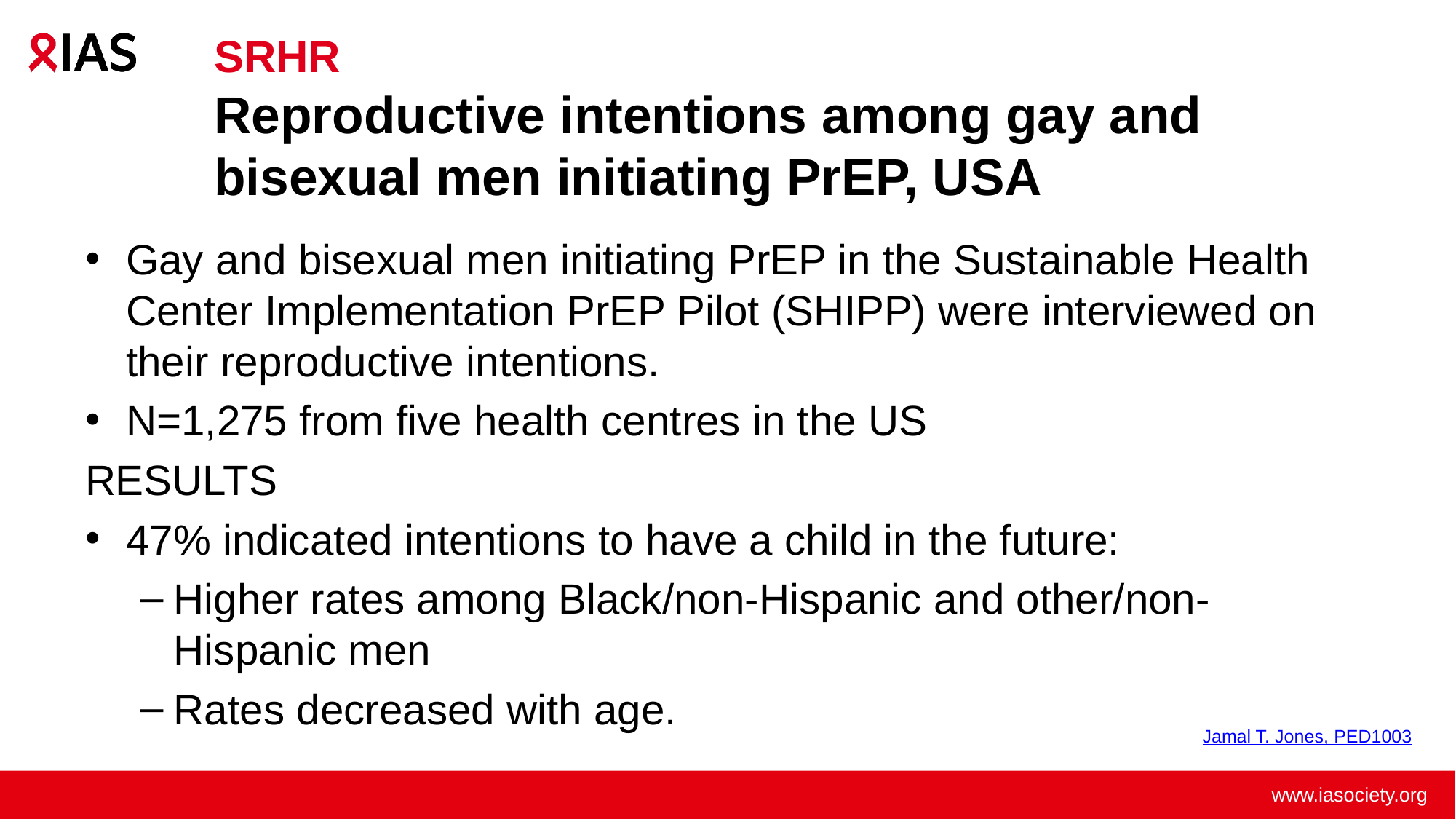

# SRHR Reproductive intentions among gay and bisexual men initiating PrEP, USA
Gay and bisexual men initiating PrEP in the Sustainable Health Center Implementation PrEP Pilot (SHIPP) were interviewed on their reproductive intentions.
N=1,275 from five health centres in the US
RESULTS
47% indicated intentions to have a child in the future:
Higher rates among Black/non-Hispanic and other/non-Hispanic men
Rates decreased with age.
Jamal T. Jones, PED1003